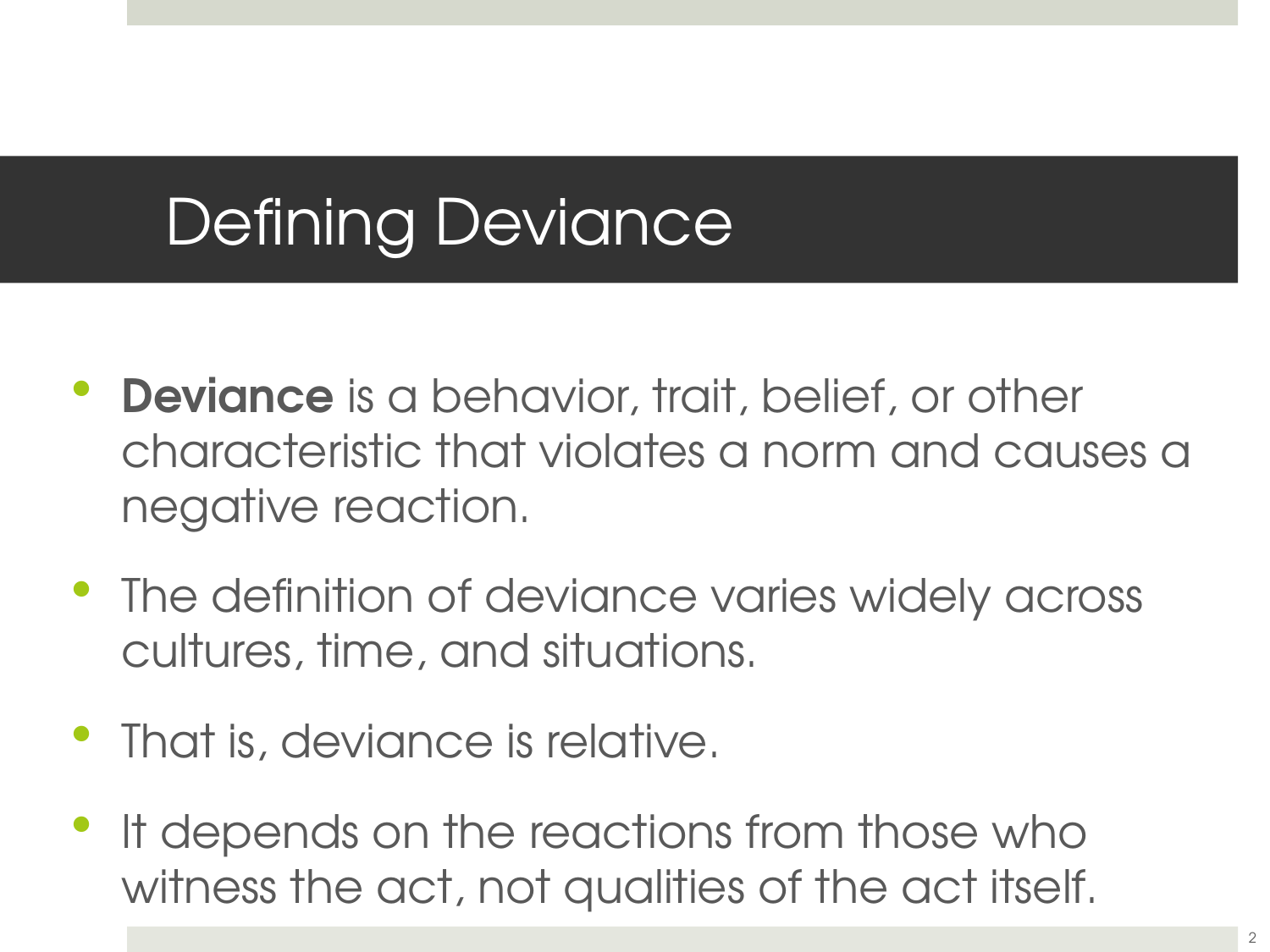

# Defining Deviance
Deviance is a behavior, trait, belief, or other characteristic that violates a norm and causes a negative reaction.
The definition of deviance varies widely across cultures, time, and situations.
That is, deviance is relative.
It depends on the reactions from those who witness the act, not qualities of the act itself.

2